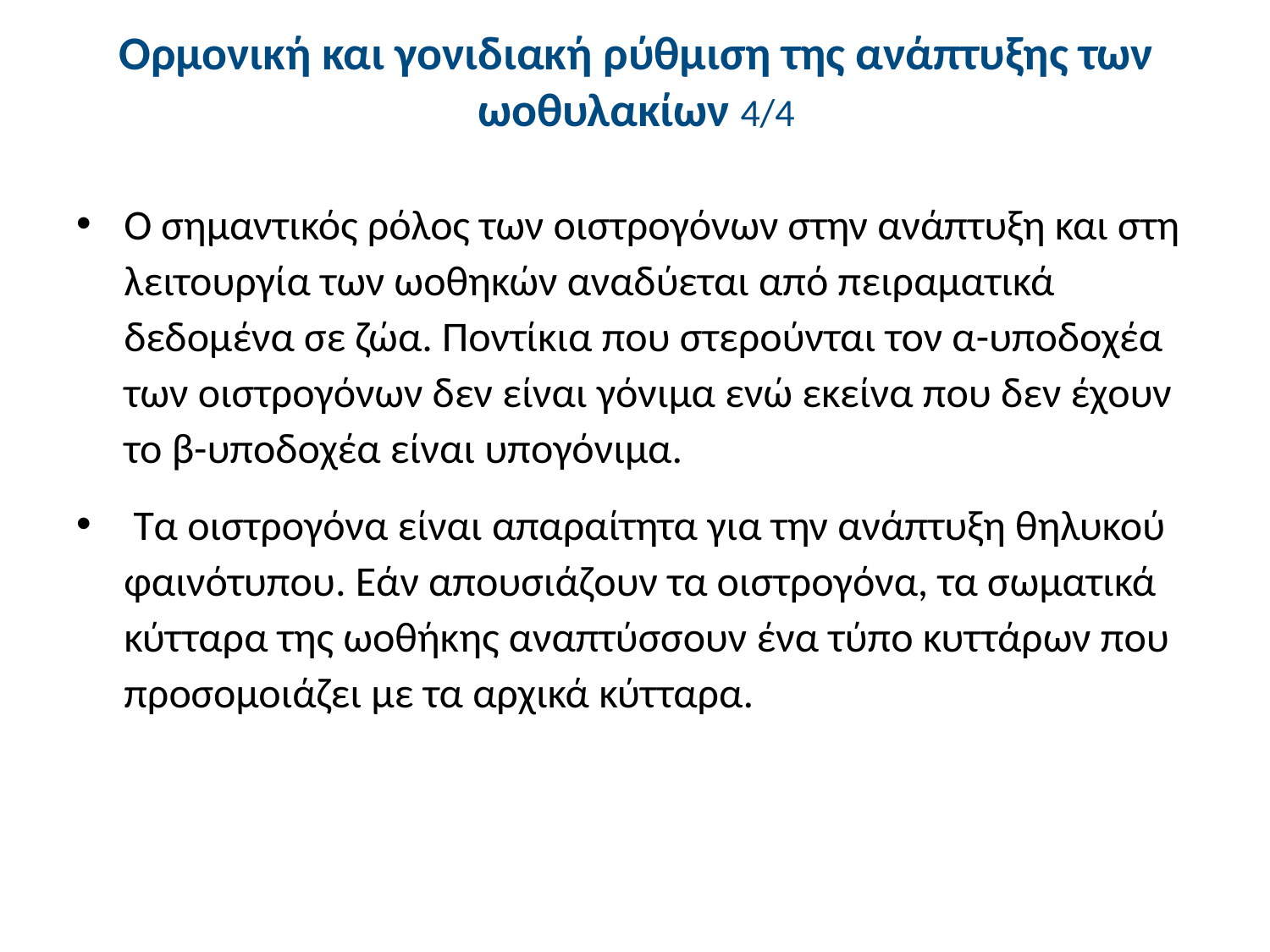

# Ορμονική και γονιδιακή ρύθμιση της ανάπτυξης των ωοθυλακίων 4/4
Ο σημαντικός ρόλος των οιστρογόνων στην ανάπτυξη και στη λειτουργία των ωοθηκών αναδύεται από πειραματικά δεδομένα σε ζώα. Ποντίκια που στερούνται τον α-υποδοχέα των οιστρογόνων δεν είναι γόνιμα ενώ εκείνα που δεν έχουν το β-υποδοχέα είναι υπογόνιμα.
 Τα οιστρογόνα είναι απαραίτητα για την ανάπτυξη θηλυκού φαινότυπου. Εάν απουσιάζουν τα οιστρογόνα, τα σωματικά κύτταρα της ωοθήκης αναπτύσσουν ένα τύπο κυττάρων που προσομοιάζει με τα αρχικά κύτταρα.